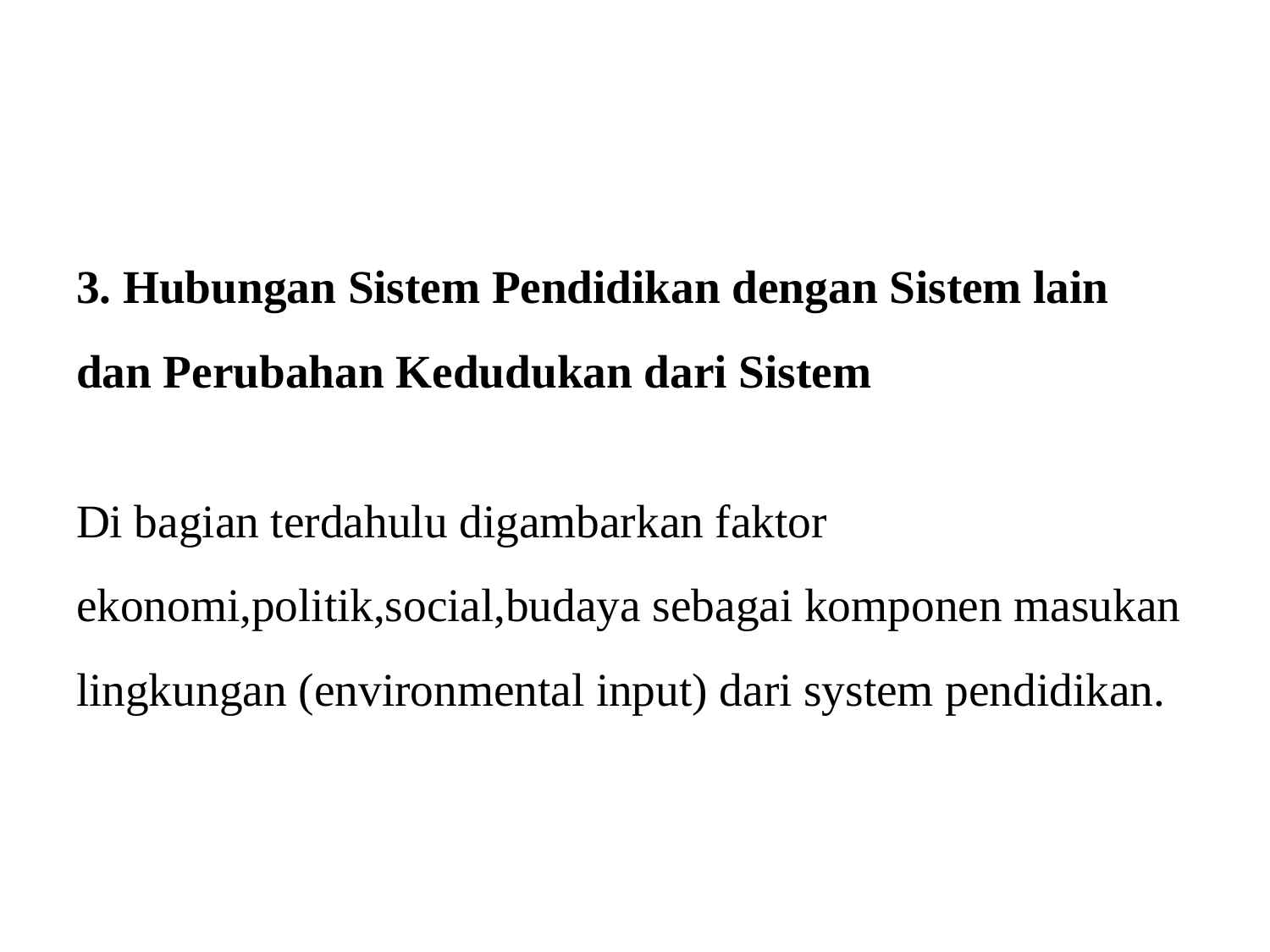

#
3. Hubungan Sistem Pendidikan dengan Sistem lain dan Perubahan Kedudukan dari Sistem
Di bagian terdahulu digambarkan faktor ekonomi,politik,social,budaya sebagai komponen masukan lingkungan (environmental input) dari system pendidikan.